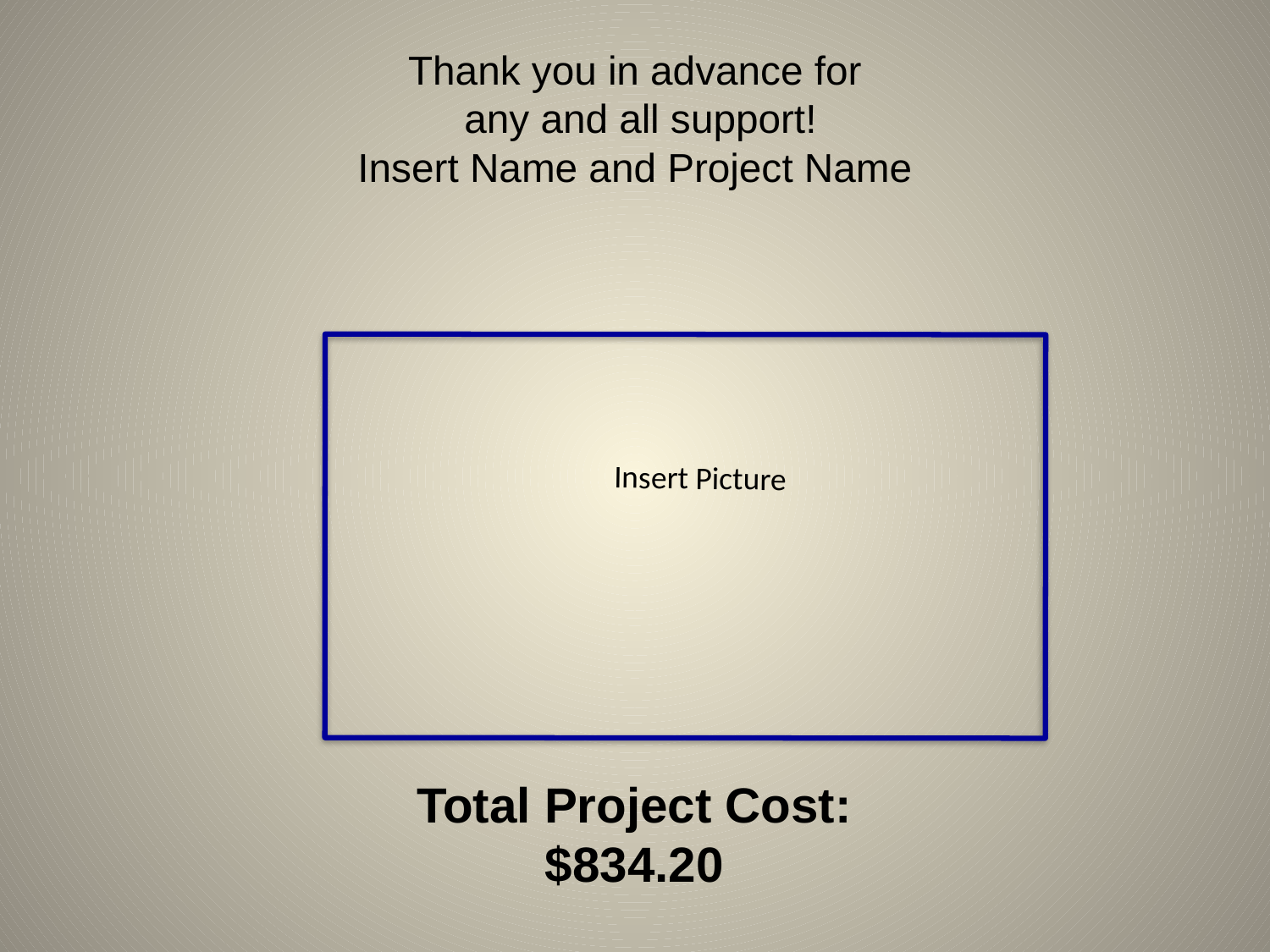

# Thank you in advance for any and all support! Insert Name and Project Name

Insert Picture
Total Project Cost: $834.20